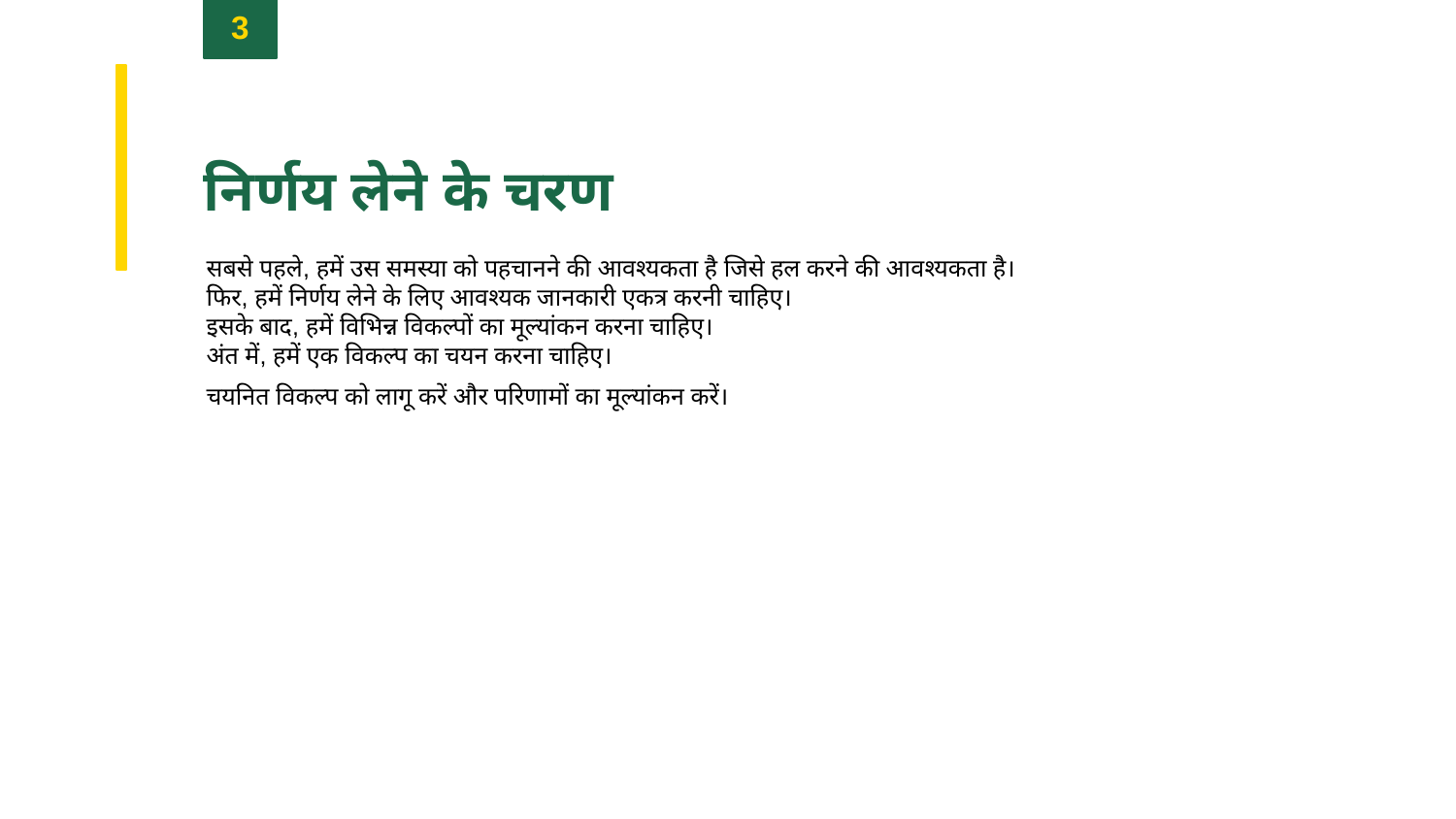

3

निर्णय लेने के चरण
सबसे पहले, हमें उस समस्या को पहचानने की आवश्यकता है जिसे हल करने की आवश्यकता है।
फिर, हमें निर्णय लेने के लिए आवश्यक जानकारी एकत्र करनी चाहिए।
इसके बाद, हमें विभिन्न विकल्पों का मूल्यांकन करना चाहिए।
अंत में, हमें एक विकल्प का चयन करना चाहिए।
चयनित विकल्प को लागू करें और परिणामों का मूल्यांकन करें।